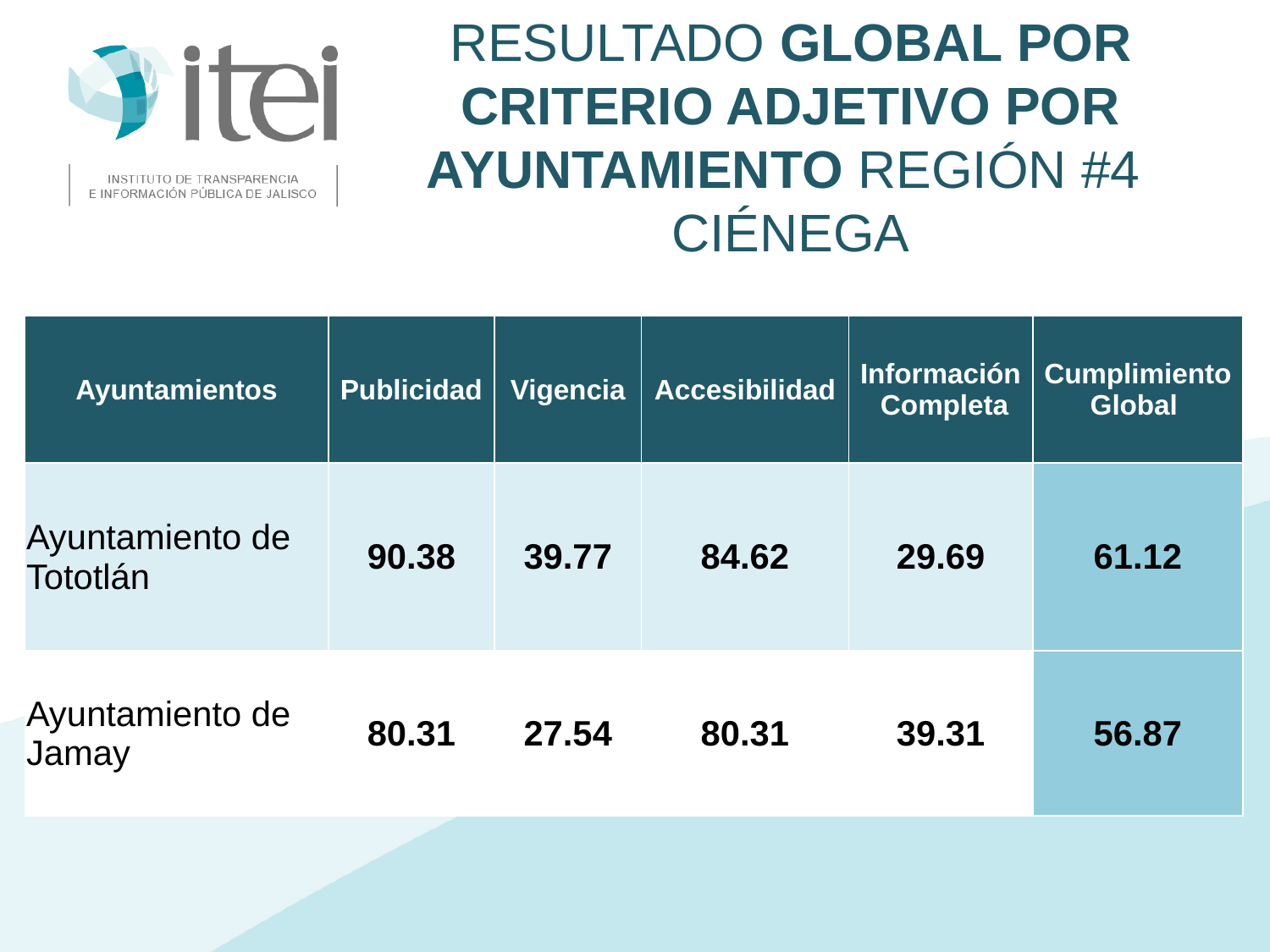

# Resultado Global por Criterio Adjetivo por Ayuntamiento Región #4  Ciénega
| Ayuntamientos | Publicidad | Vigencia | Accesibilidad | Información Completa | Cumplimiento Global |
| --- | --- | --- | --- | --- | --- |
| Ayuntamiento de Tototlán | 90.38 | 39.77 | 84.62 | 29.69 | 61.12 |
| Ayuntamiento de Jamay | 80.31 | 27.54 | 80.31 | 39.31 | 56.87 |